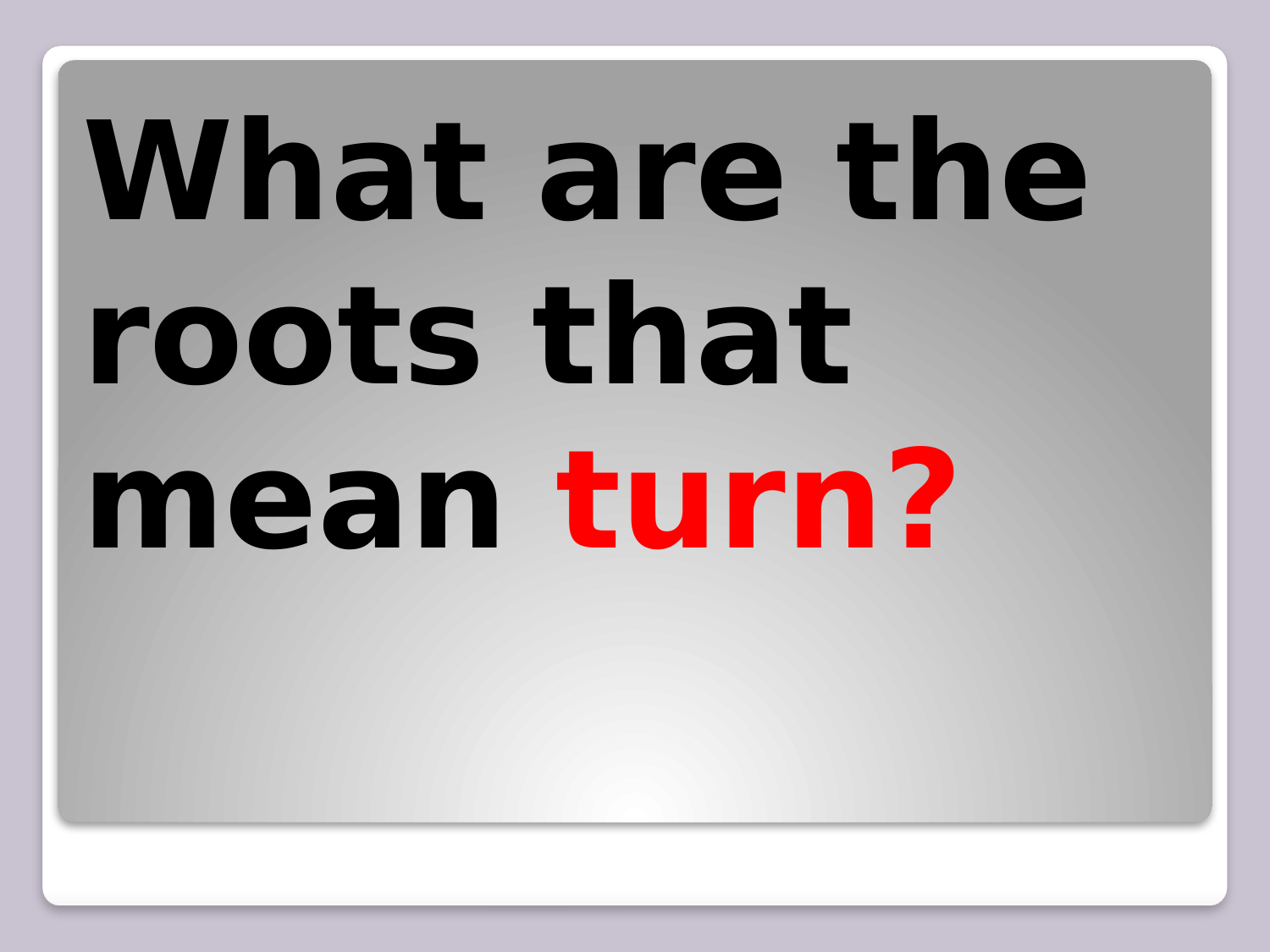

# What are the roots that mean turn?